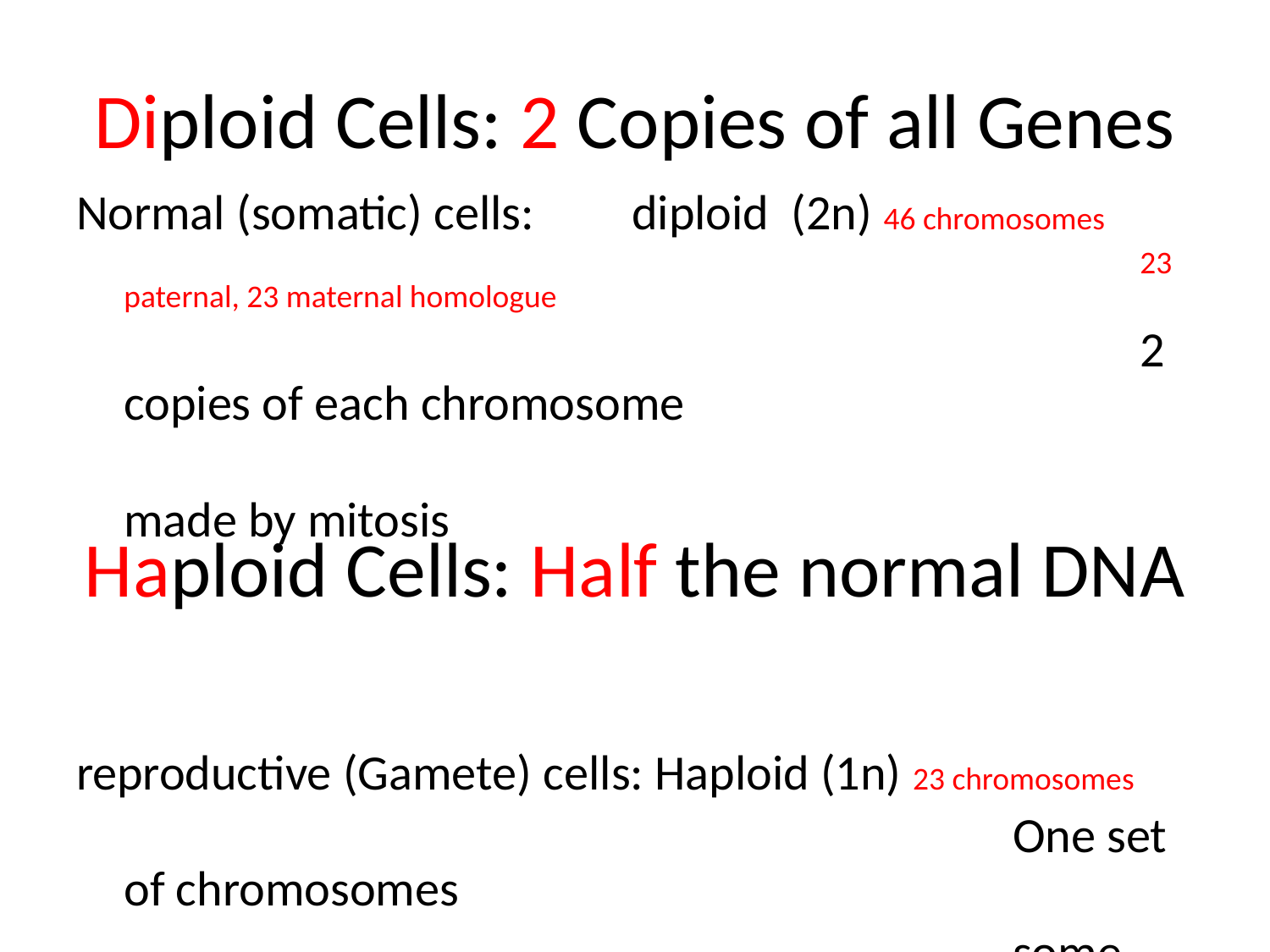

# Diploid Cells: 2 Copies of all Genes
Normal (somatic) cells:	diploid  (2n) 46 chromosomes
									23 paternal, 23 maternal homologue
									2 copies of each chromosome
									made by mitosis

reproductive (Gamete) cells: Haploid (1n) 23 chromosomes
								One set of chromosomes
								some from each parent
								in humans, made by Meiosis
Haploid Cells: Half the normal DNA